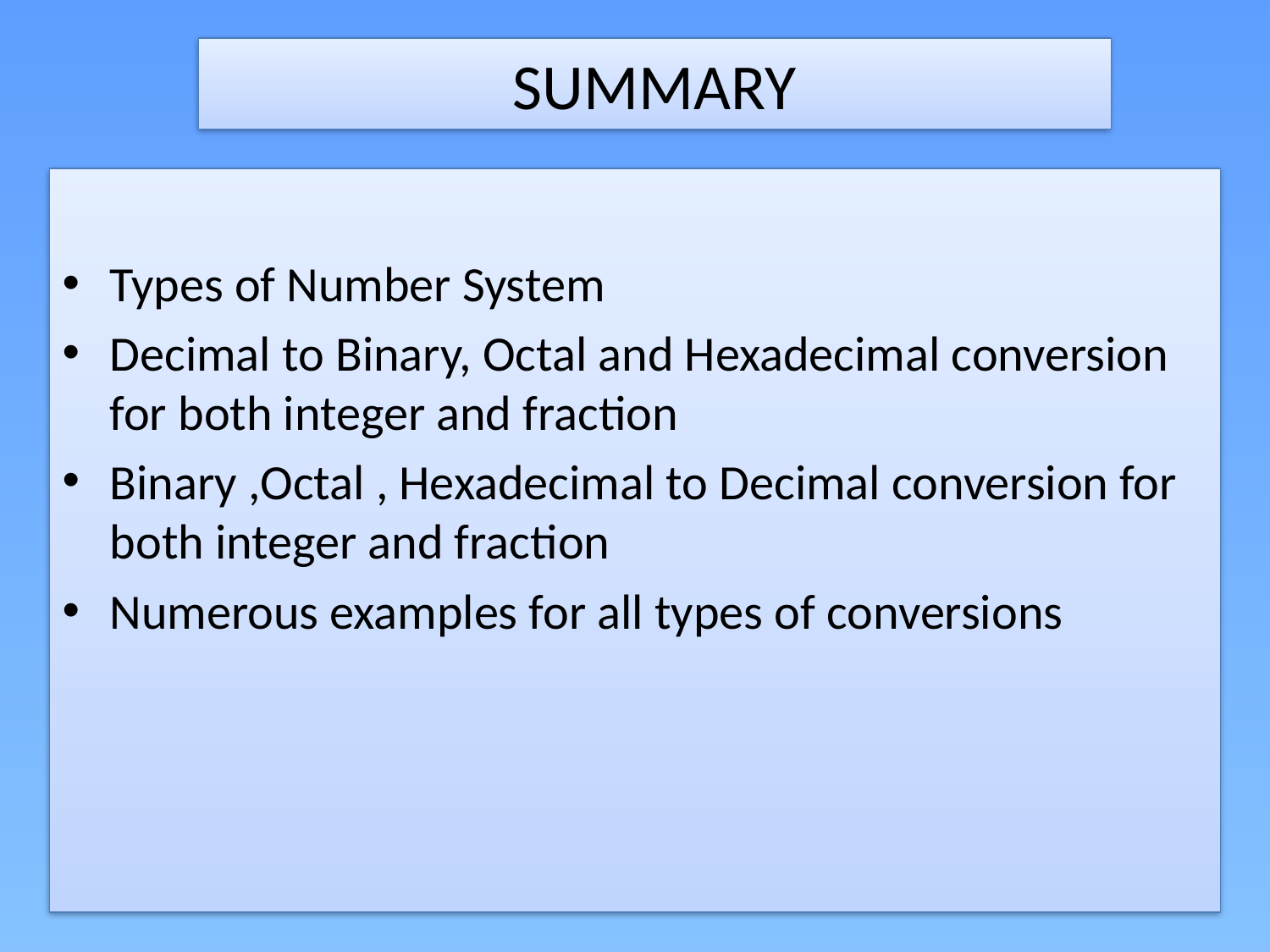

# SUMMARY

Types of Number System
Decimal to Binary, Octal and Hexadecimal conversion for both integer and fraction
Binary ,Octal , Hexadecimal to Decimal conversion for both integer and fraction
Numerous examples for all types of conversions